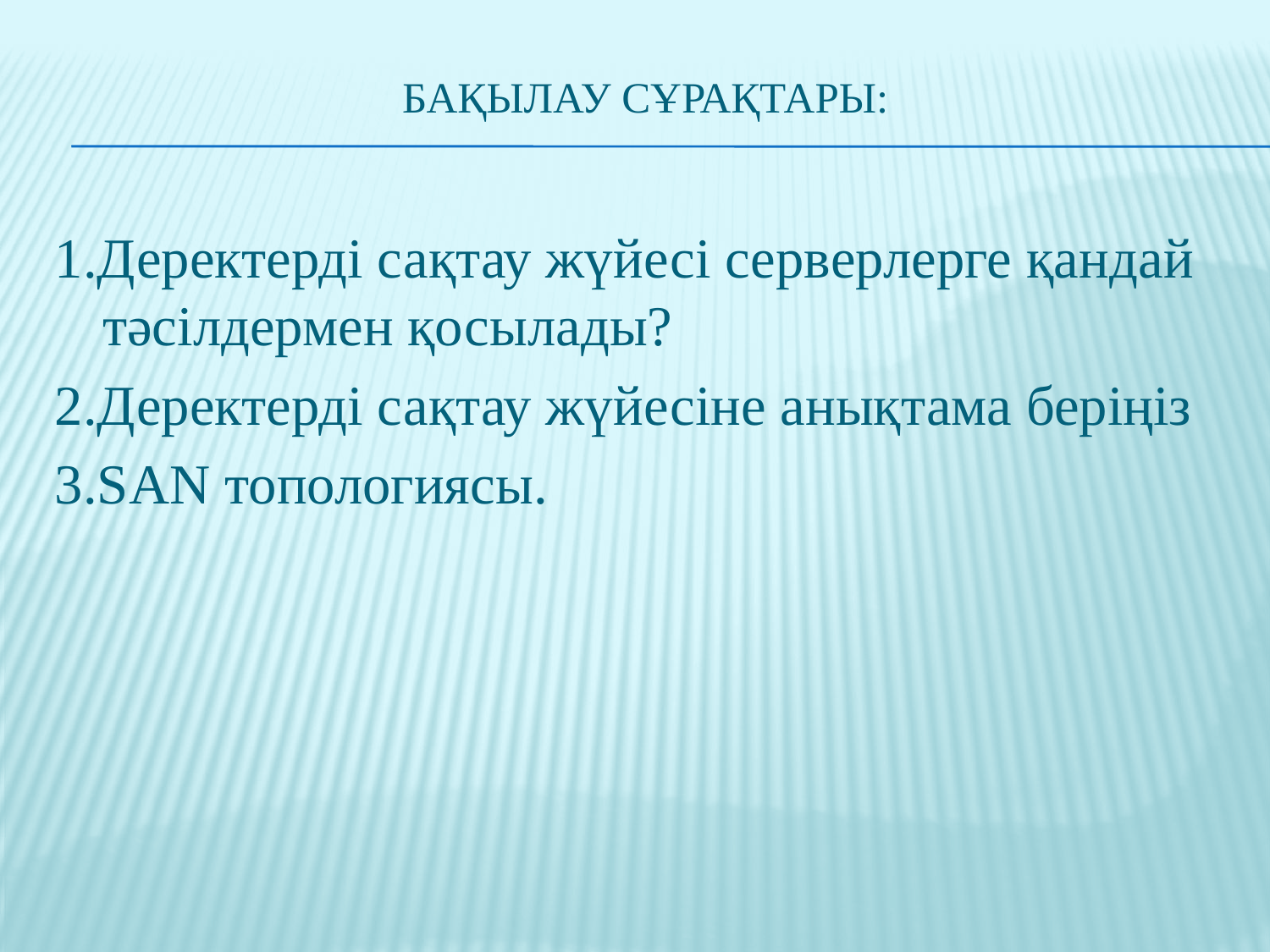

# Бақылау сұрақтары:
1.Деректерді сақтау жүйесі серверлерге қандай тәсілдермен қосылады?
2.Деректерді сақтау жүйесіне анықтама беріңіз
3.SAN топологиясы.